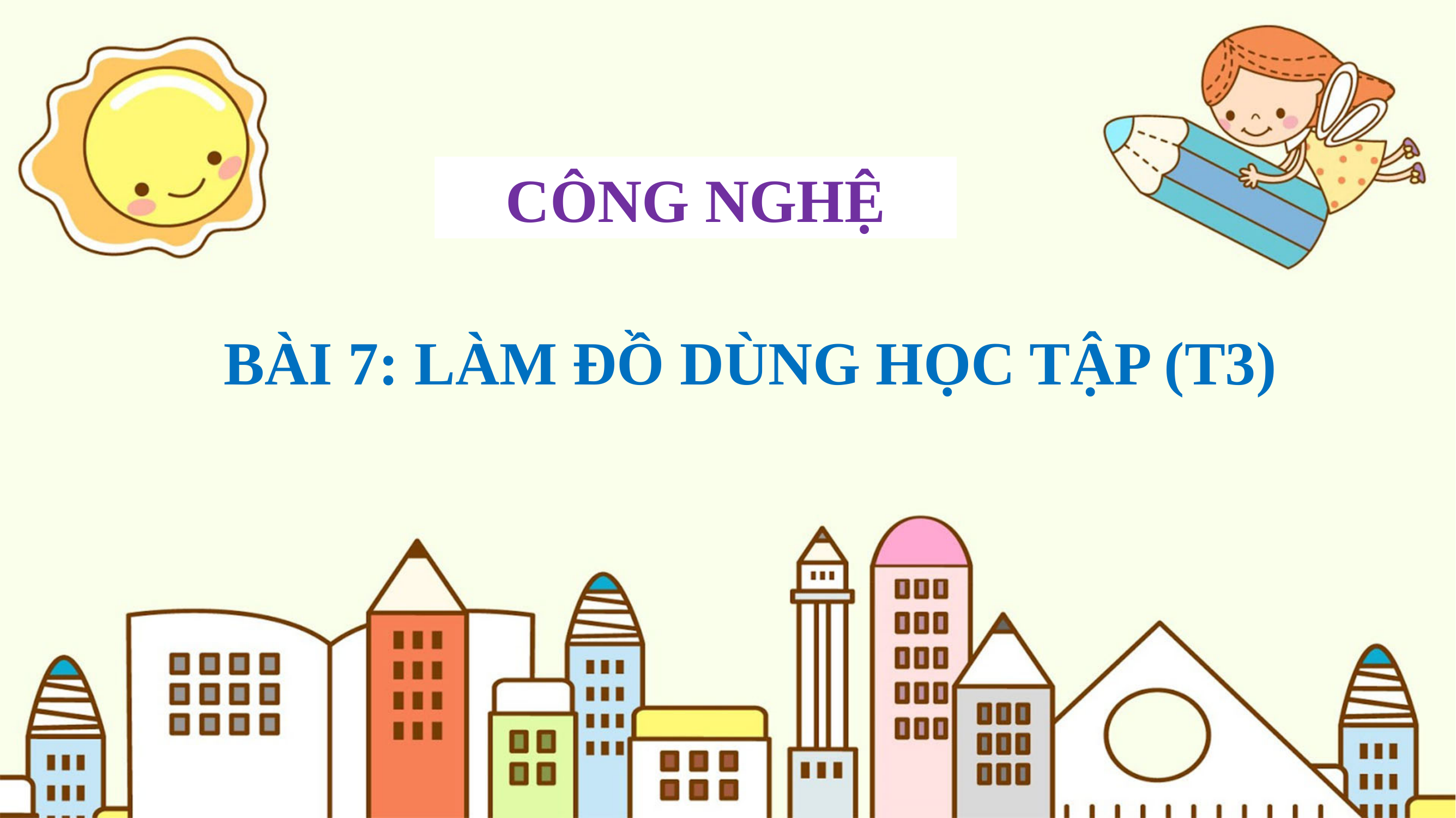

CÔNG NGHỆ
BÀI 7: LÀM ĐỒ DÙNG HỌC TẬP (T3)